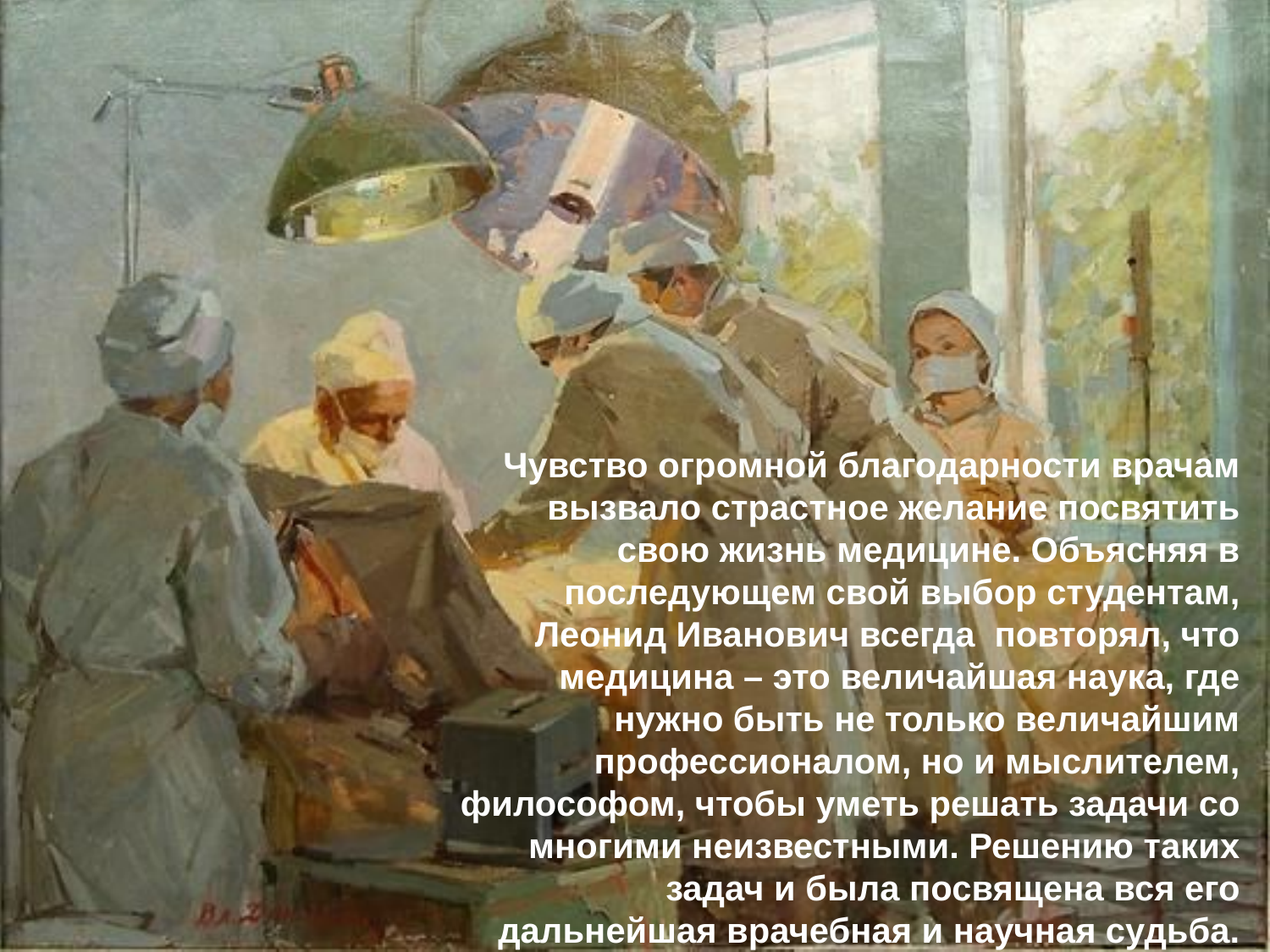

Чувство огромной благодарности врачам вызвало страстное желание посвятить свою жизнь медицине. Объясняя в последующем свой выбор студентам, Леонид Иванович всегда  повторял, что медицина – это величайшая наука, где нужно быть не только величайшим профессионалом, но и мыслителем, философом, чтобы уметь решать задачи со многими неизвестными. Решению таких задач и была посвящена вся его дальнейшая врачебная и научная судьба.